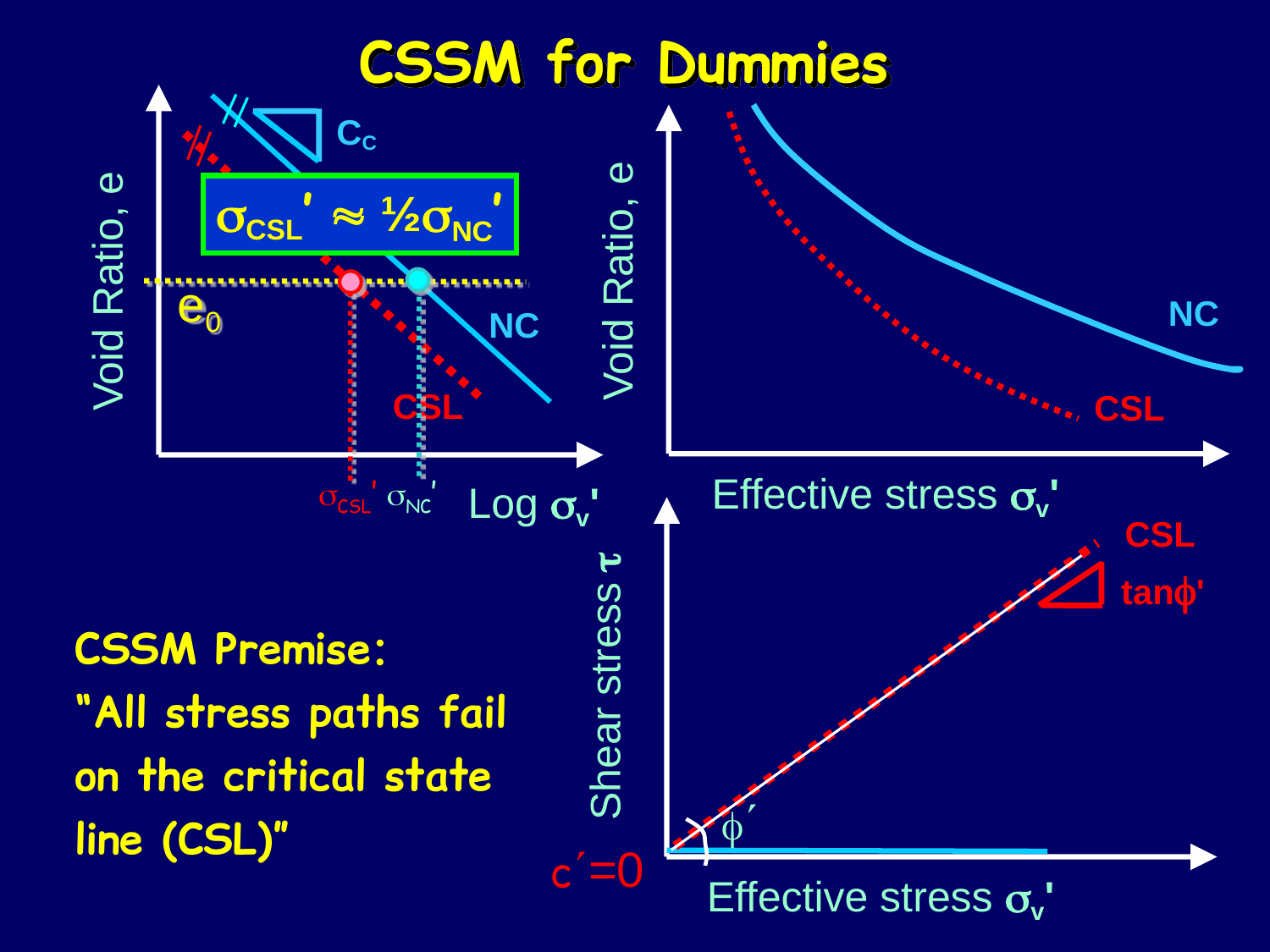

# CSSM for Dummies

CC

Void Ratio, e
NC
CSL

Effective stress σv'

CSL
σCSL’ ≈ ½σNC’
Void Ratio, e
e0

NC

σCSL’ σNC’
Log σv'

CSL

tanφ'

CSSM Premise:
“All stress paths fail on the critical state line (CSL)”
Shear stress τ
φ′

c′=0

Effective stress σv'